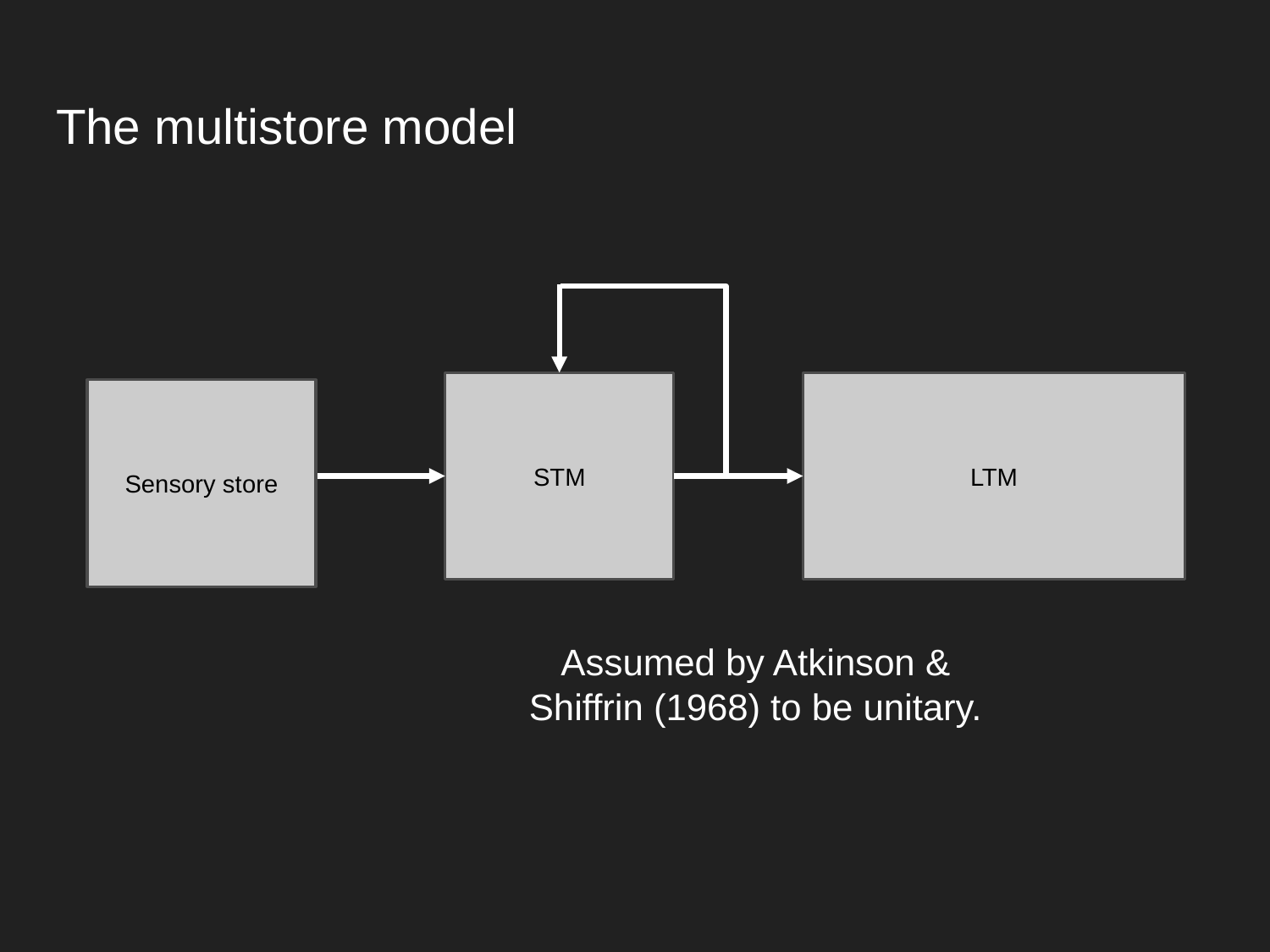

# The multistore model

STM
LTM
Sensory store

Assumed by Atkinson & Shiffrin (1968) to be unitary.